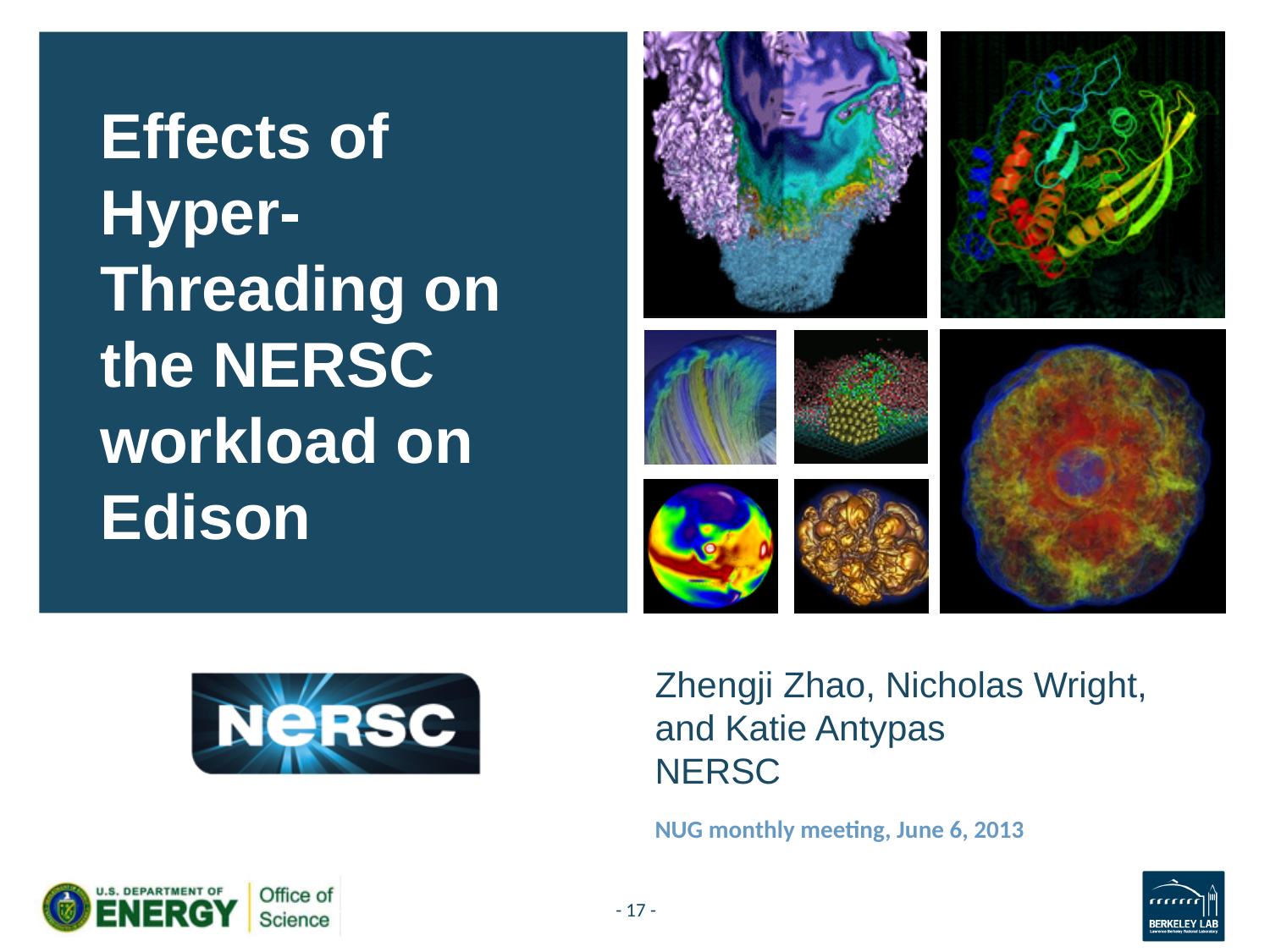

Effects of Hyper-Threading on the NERSC workload on Edison
# Zhengji Zhao, Nicholas Wright, and Katie Antypas NERSC
NUG monthly meeting, June 6, 2013
- 17 -